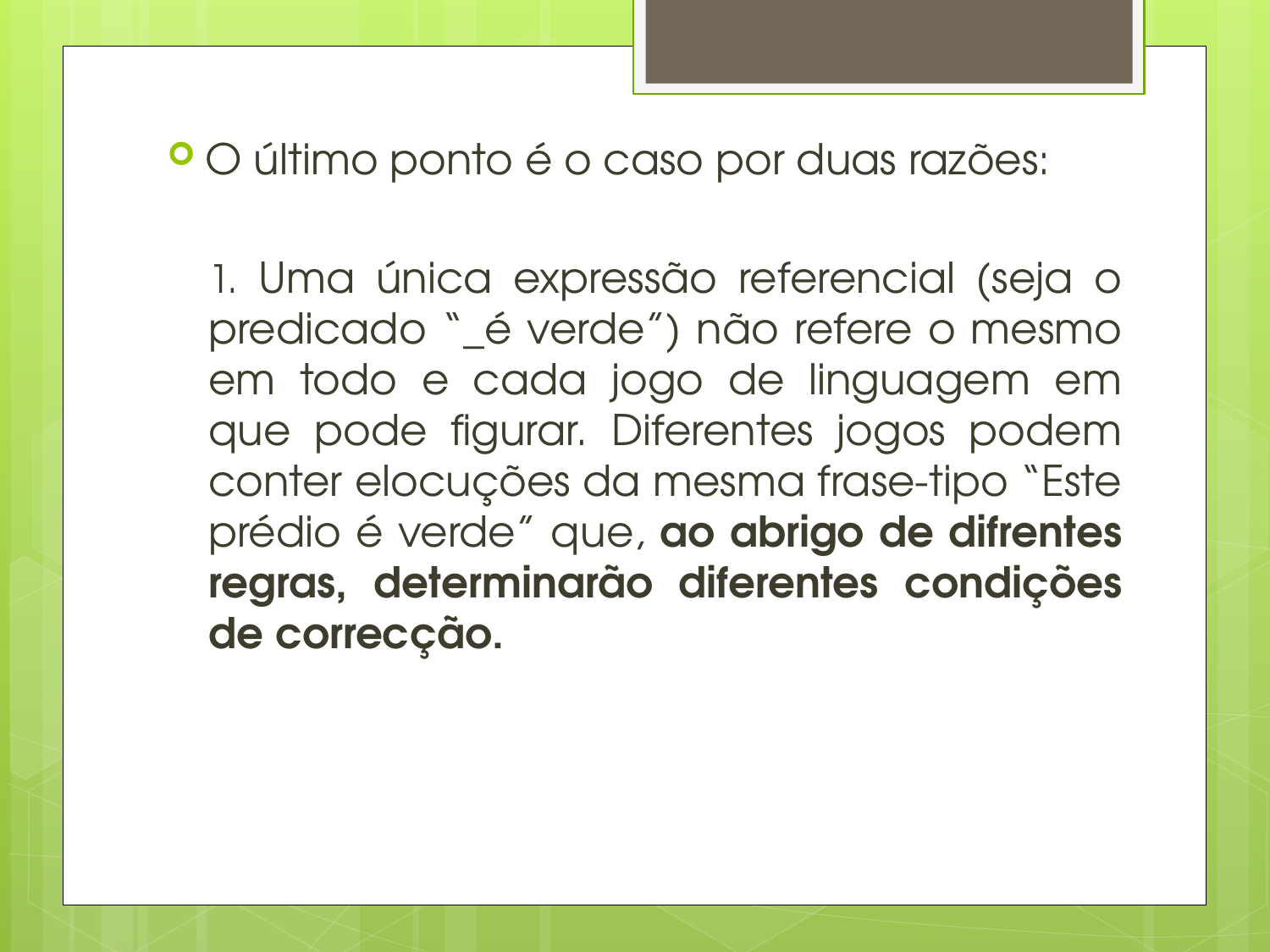

O último ponto é o caso por duas razões:

1. Uma única expressão referencial (seja o predicado “_é verde”) não refere o mesmo em todo e cada jogo de linguagem em que pode figurar. Diferentes jogos podem conter elocuções da mesma frase-tipo “Este prédio é verde” que, ao abrigo de difrentes regras, determinarão diferentes condições de correcção.